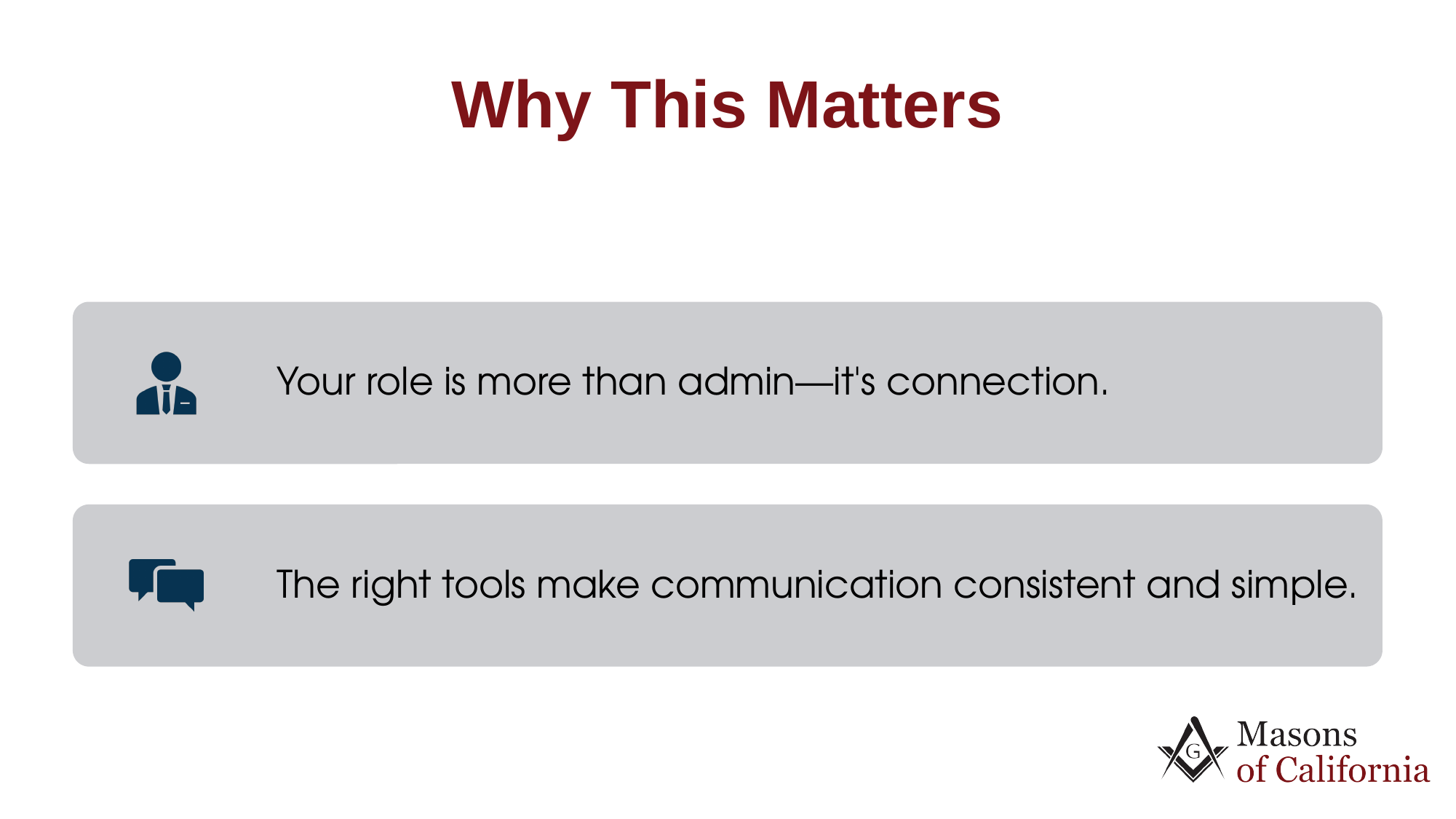

# Why This Matters
Your role is more than admin—it's connection.
The right tools make communication consistent and simple.